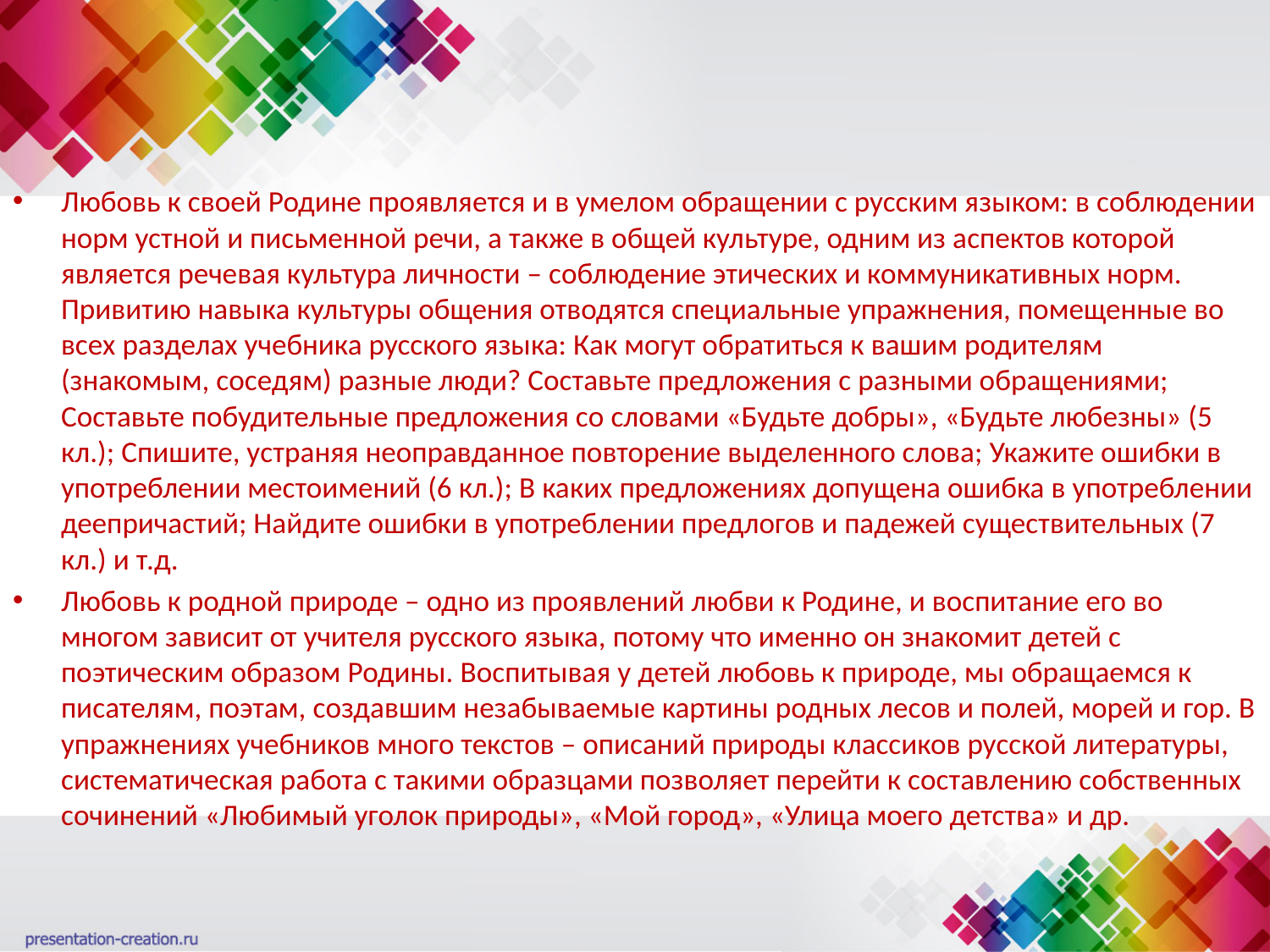

Любовь к своей Родине проявляется и в умелом обращении с русским языком: в соблюдении норм устной и письменной речи, а также в общей культуре, одним из аспектов которой является речевая культура личности – соблюдение этических и коммуникативных норм. Привитию навыка культуры общения отводятся специальные упражнения, помещенные во всех разделах учебника русского языка: Как могут обратиться к вашим родителям (знакомым, соседям) разные люди? Составьте предложения с разными обращениями; Составьте побудительные предложения со словами «Будьте добры», «Будьте любезны» (5 кл.); Спишите, устраняя неоправданное повторение выделенного слова; Укажите ошибки в употреблении местоимений (6 кл.); В каких предложениях допущена ошибка в употреблении деепричастий; Найдите ошибки в употреблении предлогов и падежей существительных (7 кл.) и т.д.
Любовь к родной природе – одно из проявлений любви к Родине, и воспитание его во многом зависит от учителя русского языка, потому что именно он знакомит детей с поэтическим образом Родины. Воспитывая у детей любовь к природе, мы обращаемся к писателям, поэтам, создавшим незабываемые картины родных лесов и полей, морей и гор. В упражнениях учебников много текстов – описаний природы классиков русской литературы, систематическая работа с такими образцами позволяет перейти к составлению собственных сочинений «Любимый уголок природы», «Мой город», «Улица моего детства» и др.